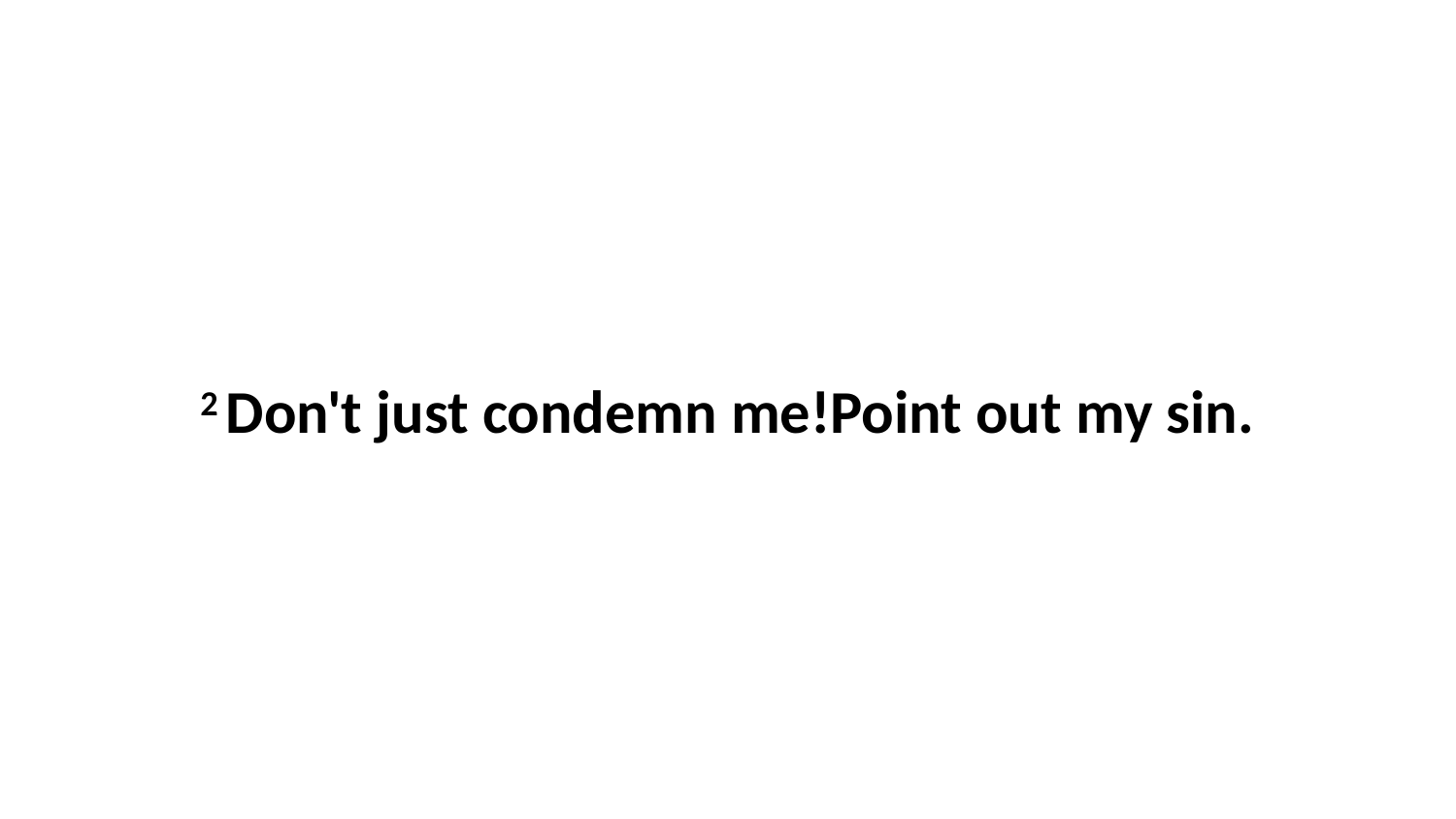

2 Don't just condemn me!Point out my sin.